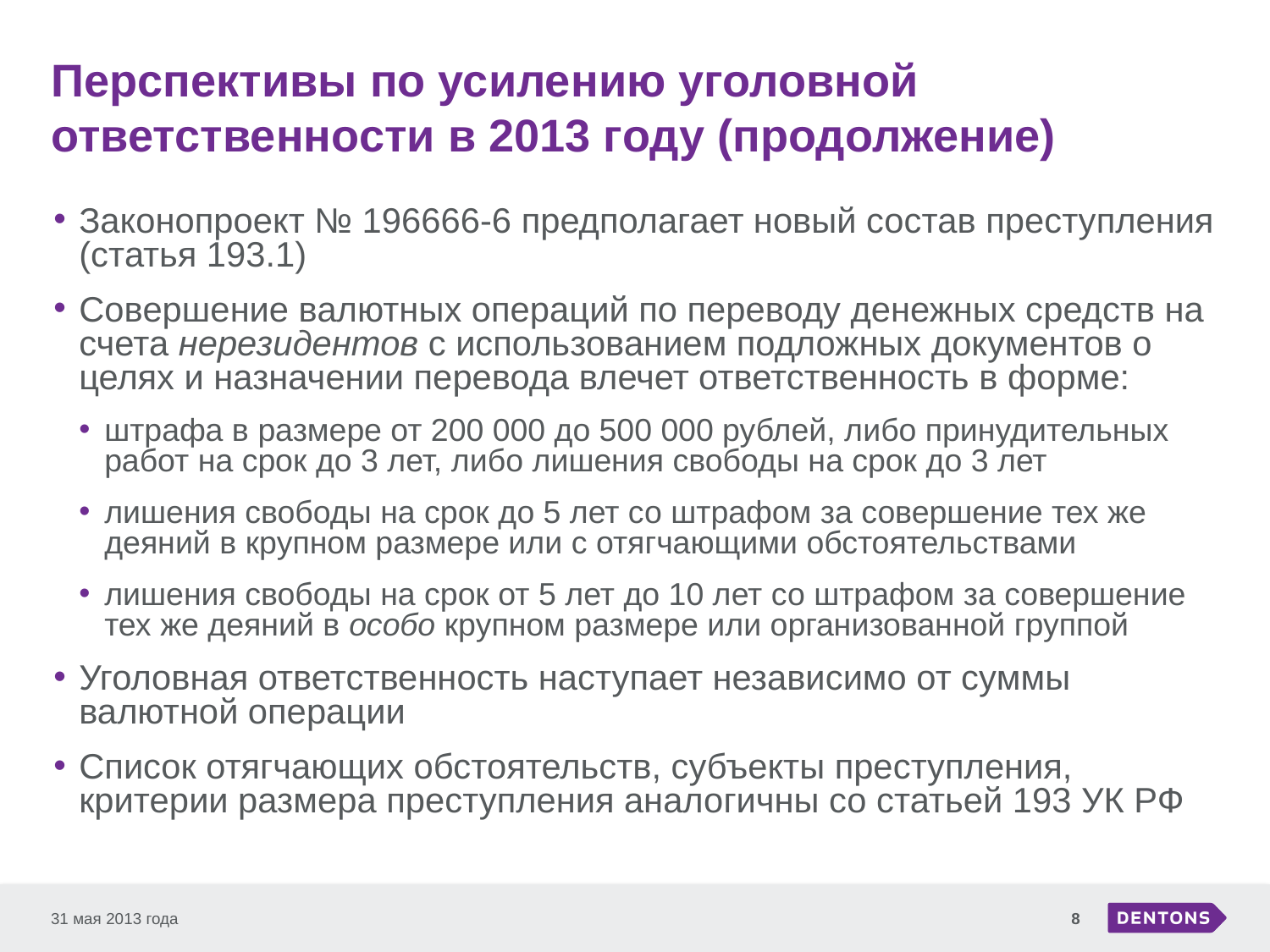

# Перспективы по усилению уголовной ответственности в 2013 году (продолжение)
Законопроект № 196666-6 предполагает новый состав преступления (статья 193.1)
Совершение валютных операций по переводу денежных средств на счета нерезидентов с использованием подложных документов о целях и назначении перевода влечет ответственность в форме:
штрафа в размере от 200 000 до 500 000 рублей, либо принудительных работ на срок до 3 лет, либо лишения свободы на срок до 3 лет
лишения свободы на срок до 5 лет со штрафом за совершение тех же деяний в крупном размере или с отягчающими обстоятельствами
лишения свободы на срок от 5 лет до 10 лет со штрафом за совершение тех же деяний в особо крупном размере или организованной группой
Уголовная ответственность наступает независимо от суммы валютной операции
Список отягчающих обстоятельств, субъекты преступления, критерии размера преступления аналогичны со статьей 193 УК РФ

31 мая 2013 года
8